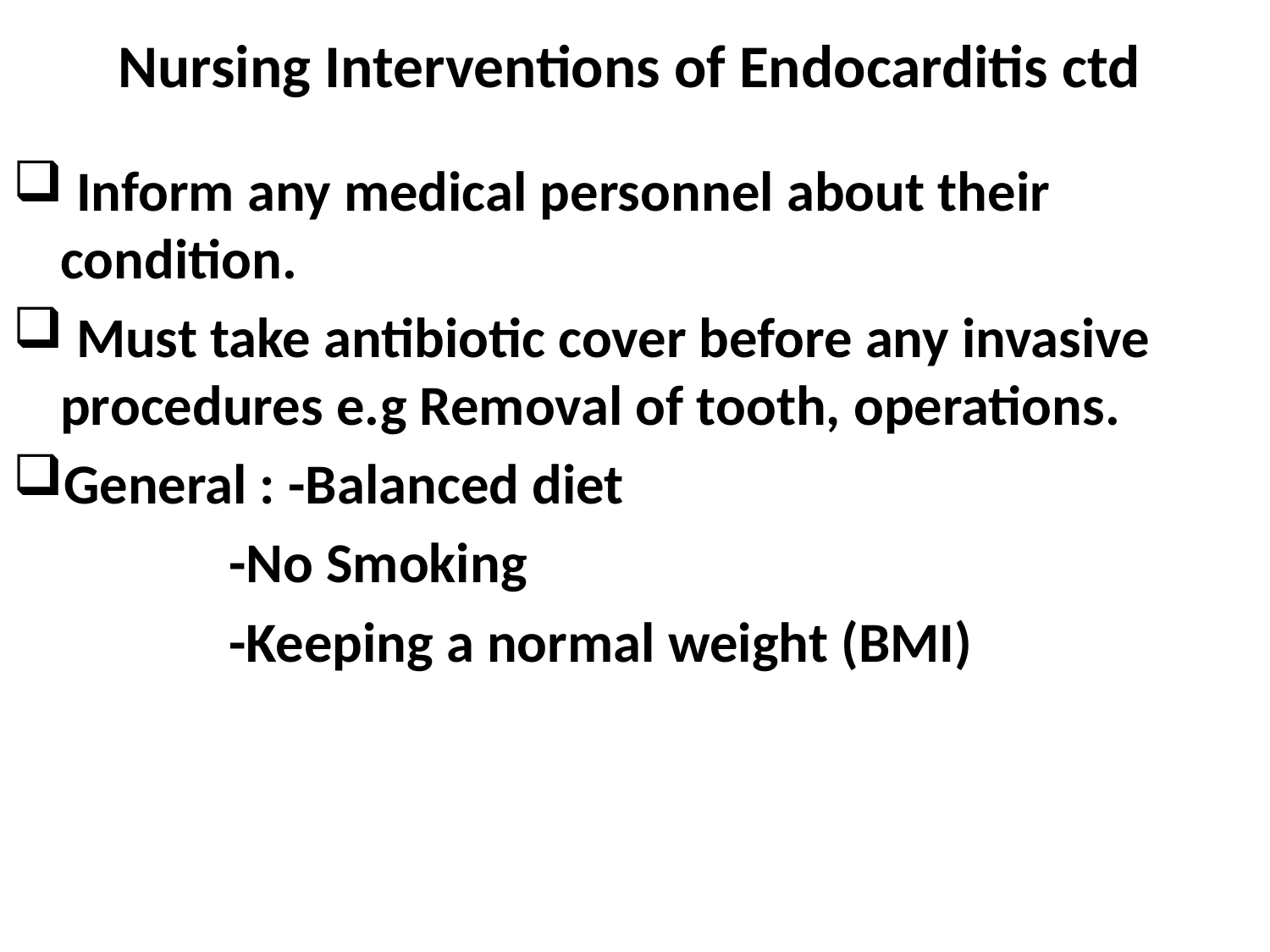

# Nursing Interventions of Endocarditis ctd
 Inform any medical personnel about their condition.
 Must take antibiotic cover before any invasive procedures e.g Removal of tooth, operations.
General : -Balanced diet
 	       -No Smoking
                 -Keeping a normal weight (BMI)